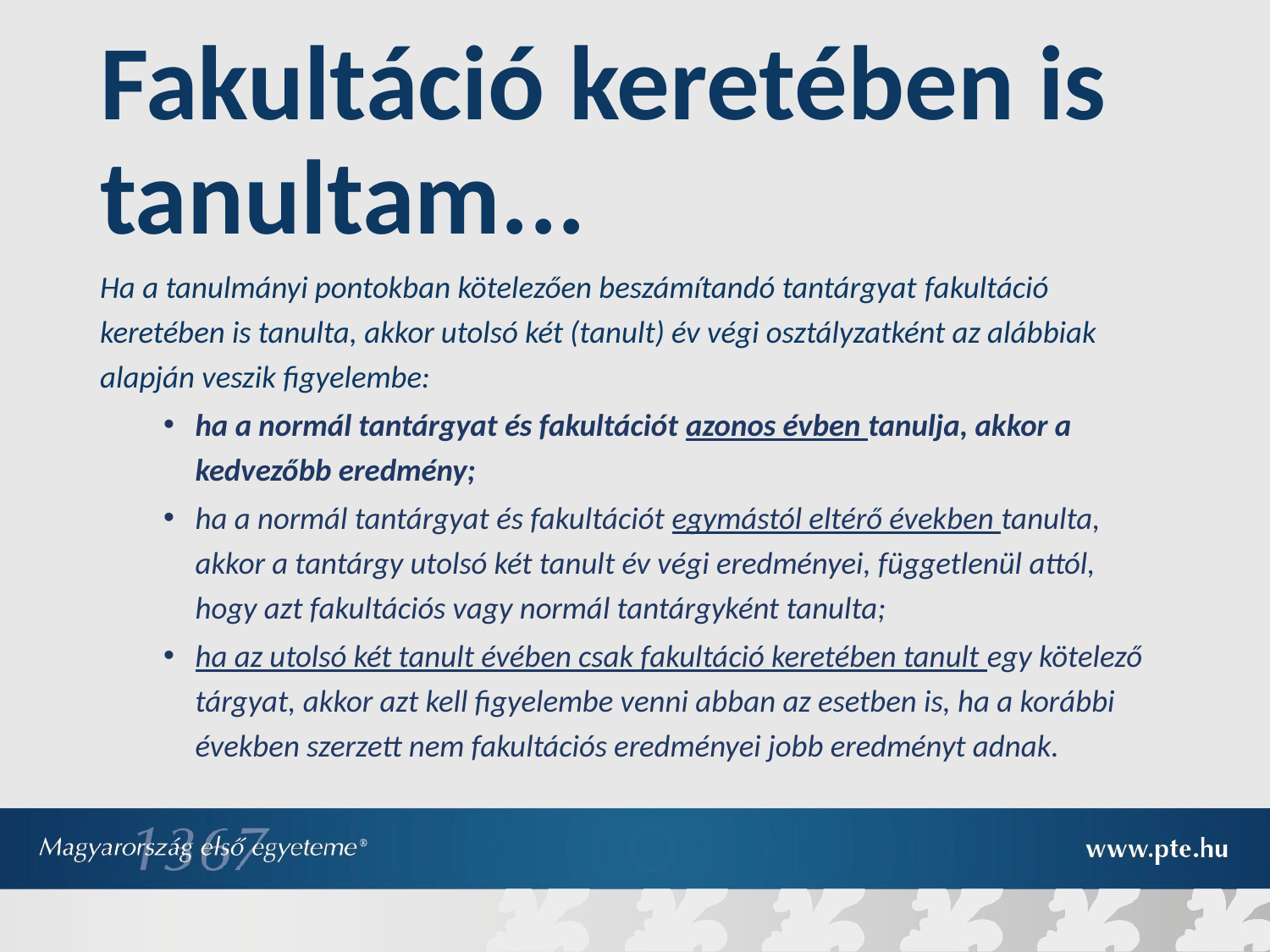

# Fakultáció keretében is tanultam...
Ha a tanulmányi pontokban kötelezően beszámítandó tantárgyat fakultáció keretében is tanulta, akkor utolsó két (tanult) év végi osztályzatként az alábbiak alapján veszik figyelembe:
ha a normál tantárgyat és fakultációt azonos évben tanulja, akkor a kedvezőbb eredmény;
ha a normál tantárgyat és fakultációt egymástól eltérő években tanulta, akkor a tantárgy utolsó két tanult év végi eredményei, függetlenül attól, hogy azt fakultációs vagy normál tantárgyként tanulta;
ha az utolsó két tanult évében csak fakultáció keretében tanult egy kötelező tárgyat, akkor azt kell figyelembe venni abban az esetben is, ha a korábbi években szerzett nem fakultációs eredményei jobb eredményt adnak.